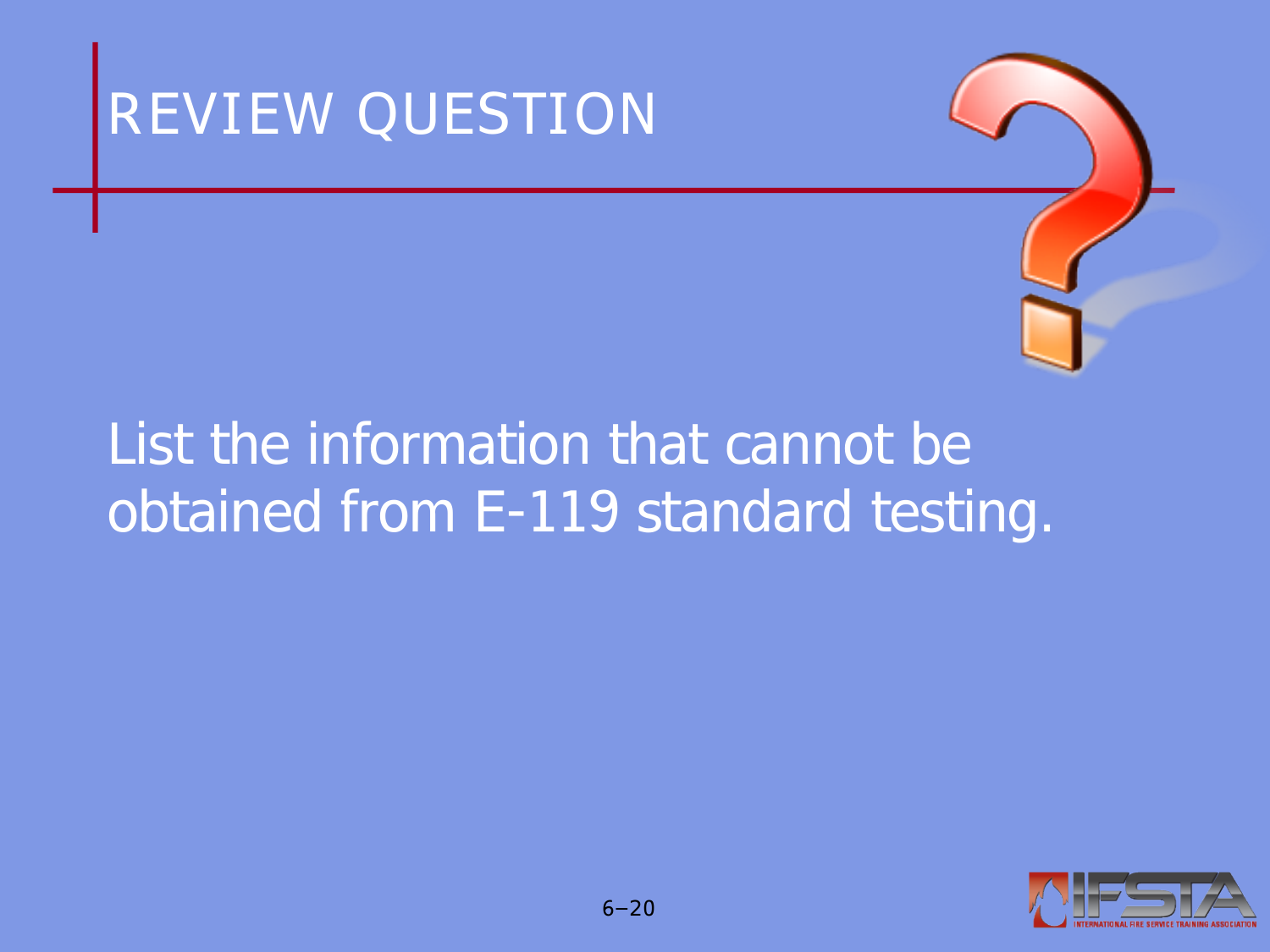

# REVIEW QUESTION

List the information that cannot be obtained from E-119 standard testing.
6–20